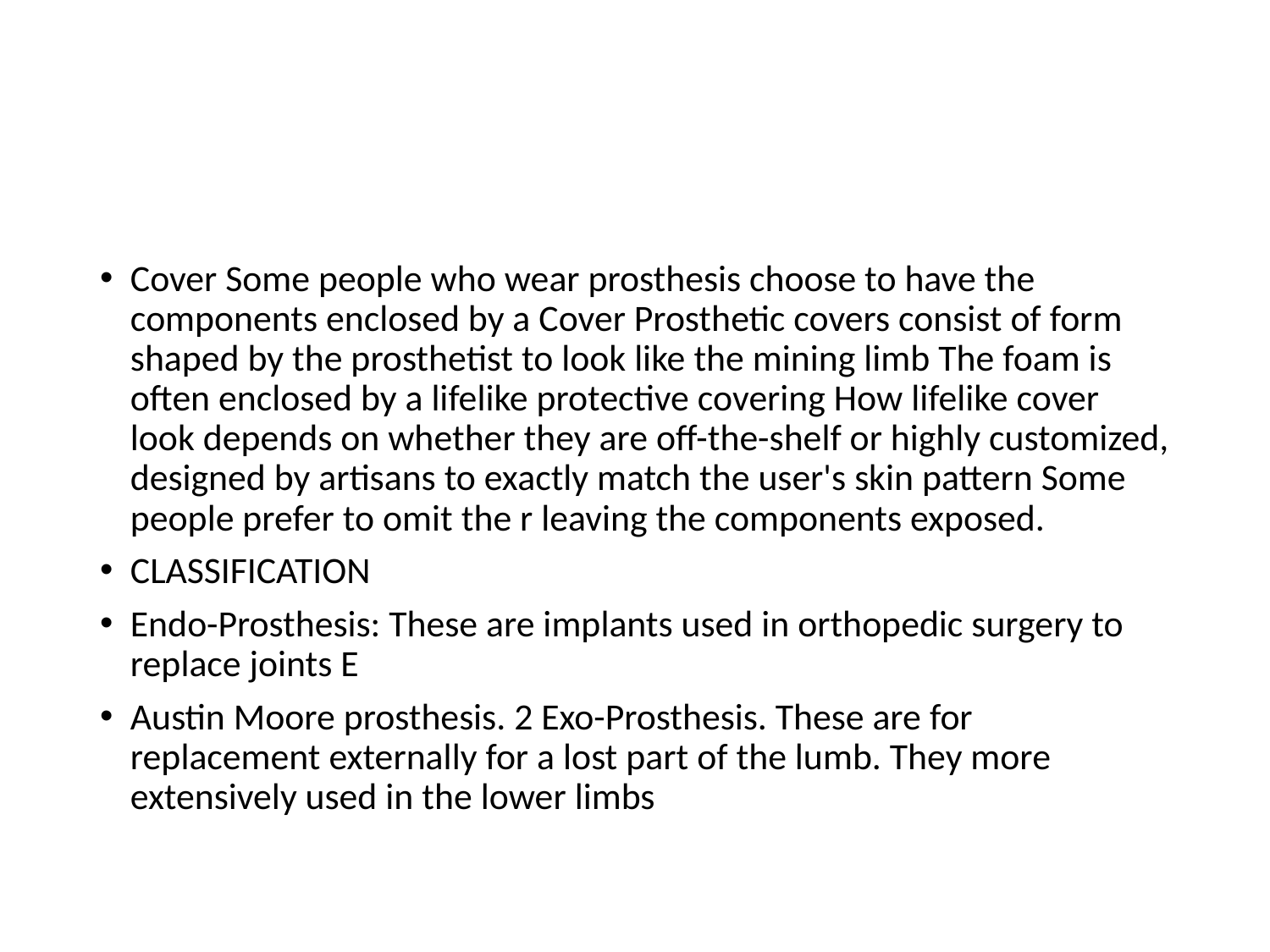

Cover Some people who wear prosthesis choose to have the components enclosed by a Cover Prosthetic covers consist of form shaped by the prosthetist to look like the mining limb The foam is often enclosed by a lifelike protective covering How lifelike cover look depends on whether they are off-the-shelf or highly customized, designed by artisans to exactly match the user's skin pattern Some people prefer to omit the r leaving the components exposed.
CLASSIFICATION
Endo-Prosthesis: These are implants used in orthopedic surgery to replace joints E
Austin Moore prosthesis. 2 Exo-Prosthesis. These are for replacement externally for a lost part of the lumb. They more extensively used in the lower limbs